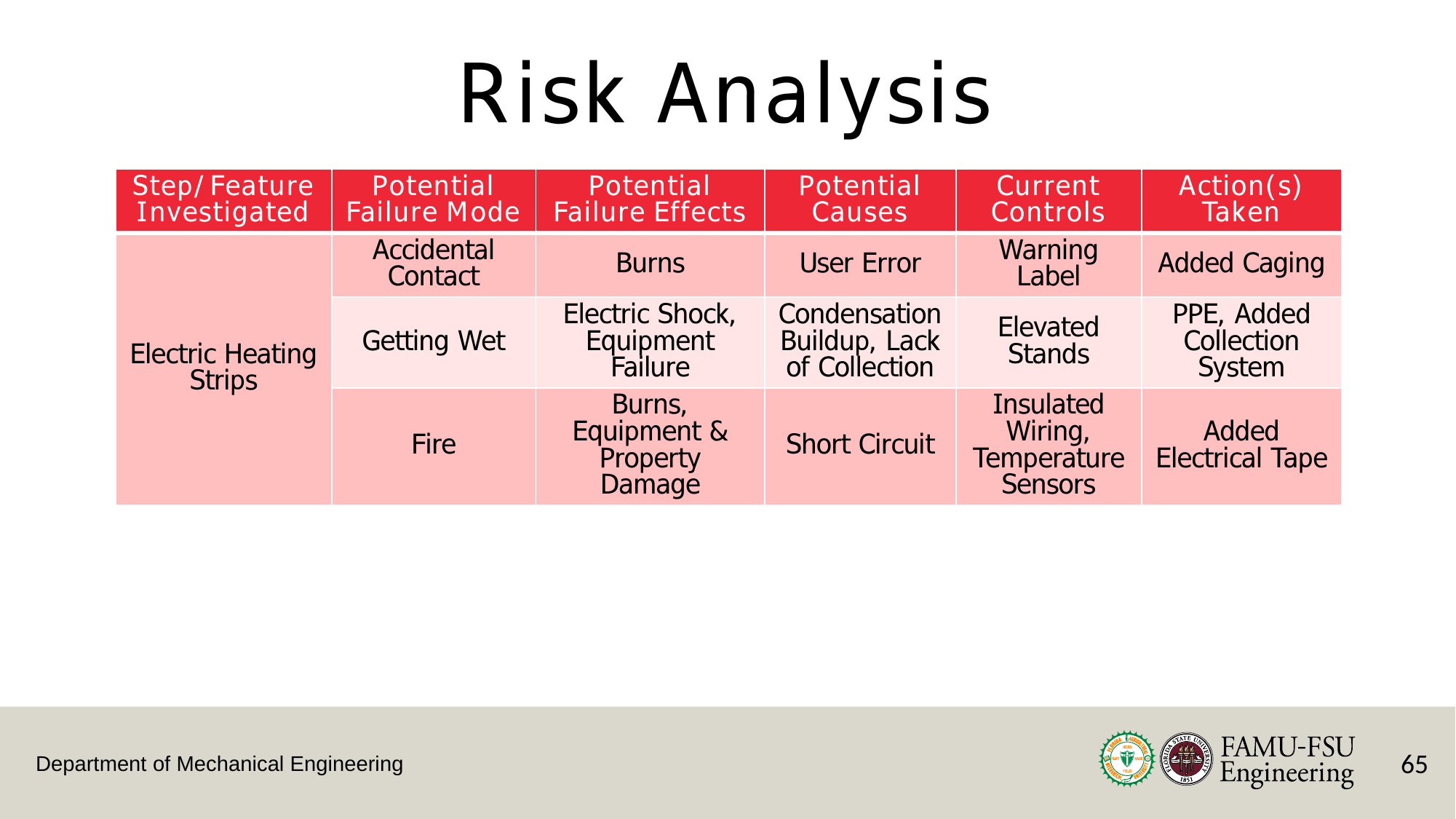

Risk Analysis
| Step/Feature Investigated | Potential Failure Mode | Potential Failure Effects | Potential Causes | Current Controls | Action(s) Taken |
| --- | --- | --- | --- | --- | --- |
| Electric Heating Strips | Accidental Contact | Burns | User Error | Warning Label | Added Caging |
|  | Getting Wet | Electric Shock, Equipment Failure | Condensation Buildup, Lack of Collection | Elevated Stands | PPE, Added Collection System |
|  | Fire | Burns, Equipment & Property Damage | Short Circuit | Insulated Wiring, Temperature Sensors | Added Electrical Tape |
65